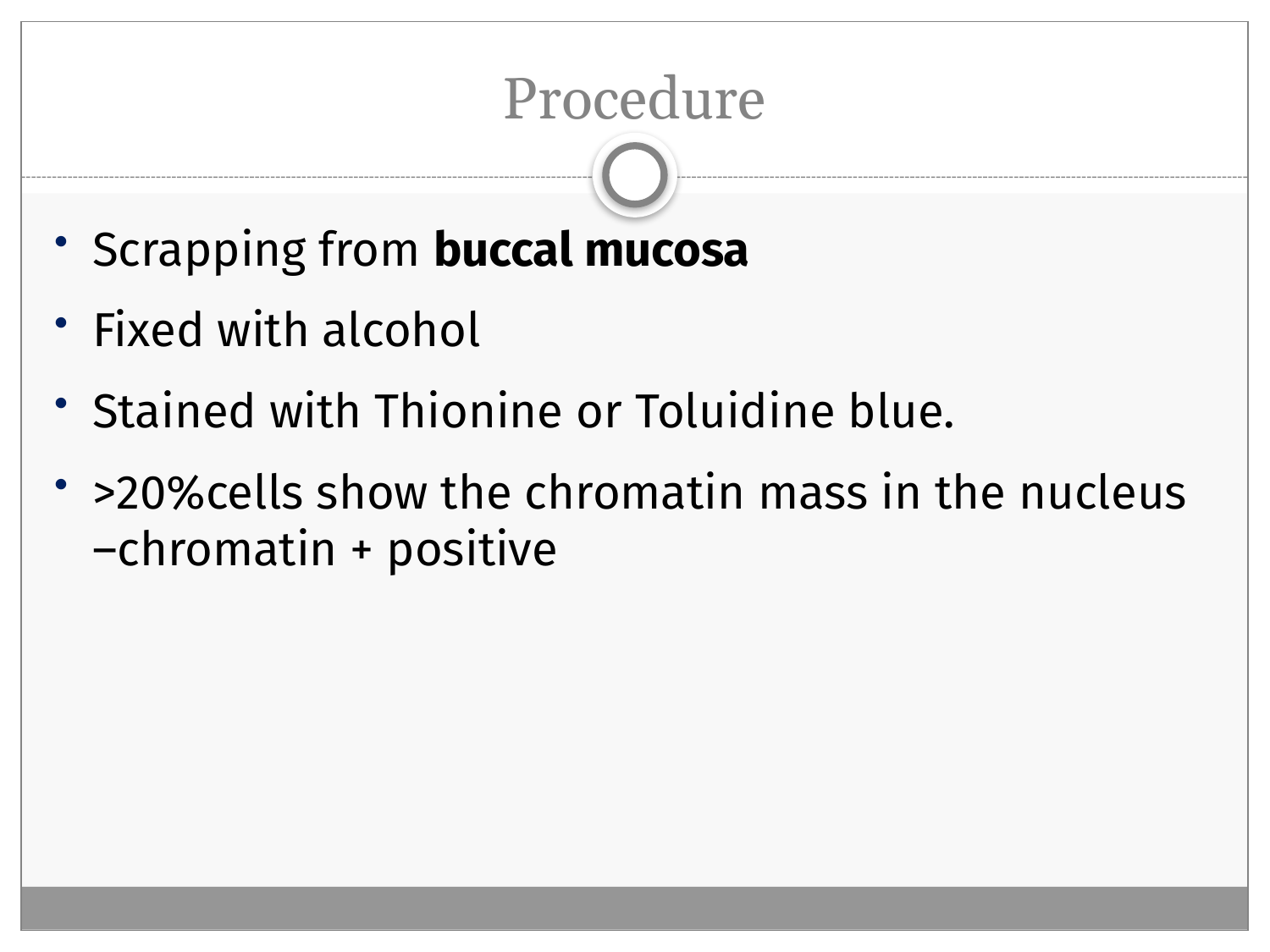

# Procedure
Scrapping from buccal mucosa
Fixed with alcohol
Stained with Thionine or Toluidine blue.
>20%cells show the chromatin mass in the nucleus –chromatin + positive